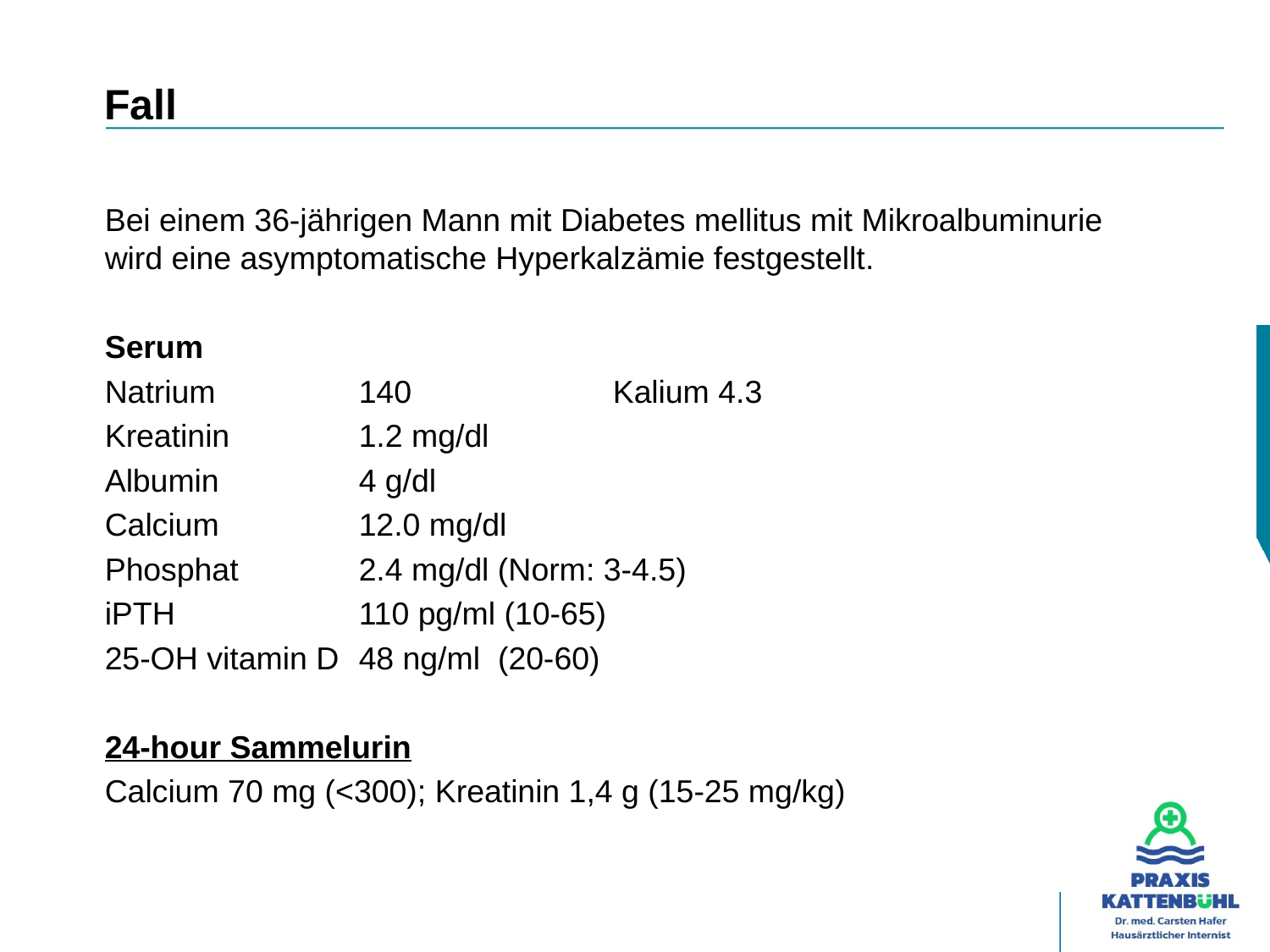

# Fall
Bei einem 36-jährigen Mann mit Diabetes mellitus mit Mikroalbuminurie wird eine asymptomatische Hyperkalzämie festgestellt.

Serum
Natrium 		140  		Kalium 4.3
Kreatinin  	1.2 mg/dl
Albumin 		4 g/dl
Calcium 		12.0 mg/dl
Phosphat 	2.4 mg/dl (Norm: 3-4.5)
iPTH 		110 pg/ml (10-65)
25-OH vitamin D 	48 ng/ml  (20-60)

24-hour Sammelurin
Calcium 70 mg (<300); Kreatinin 1,4 g (15-25 mg/kg)